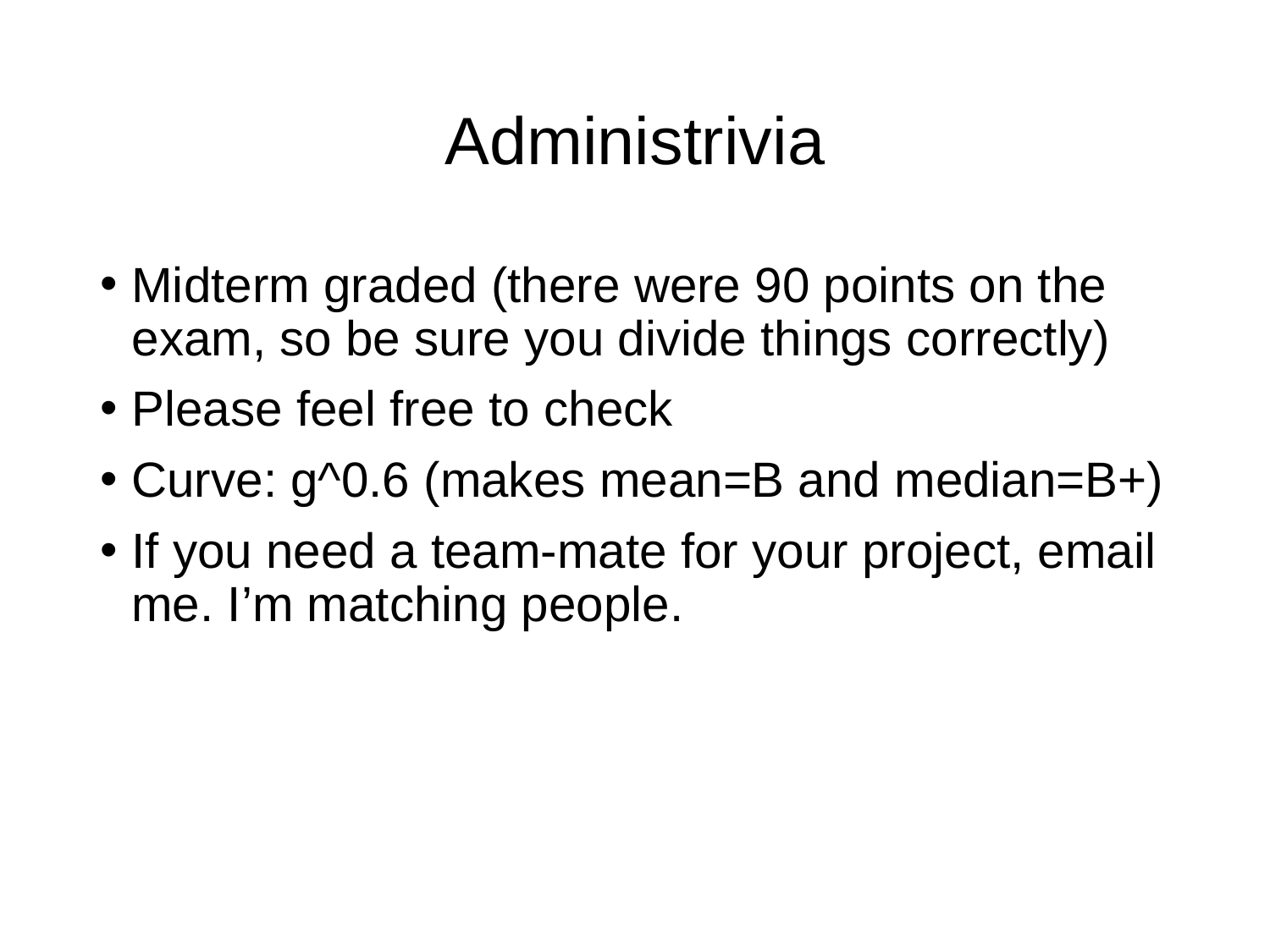

# Administrivia
Midterm graded (there were 90 points on the exam, so be sure you divide things correctly)
Please feel free to check
Curve: g^0.6 (makes mean=B and median=B+)
If you need a team-mate for your project, email me. I’m matching people.